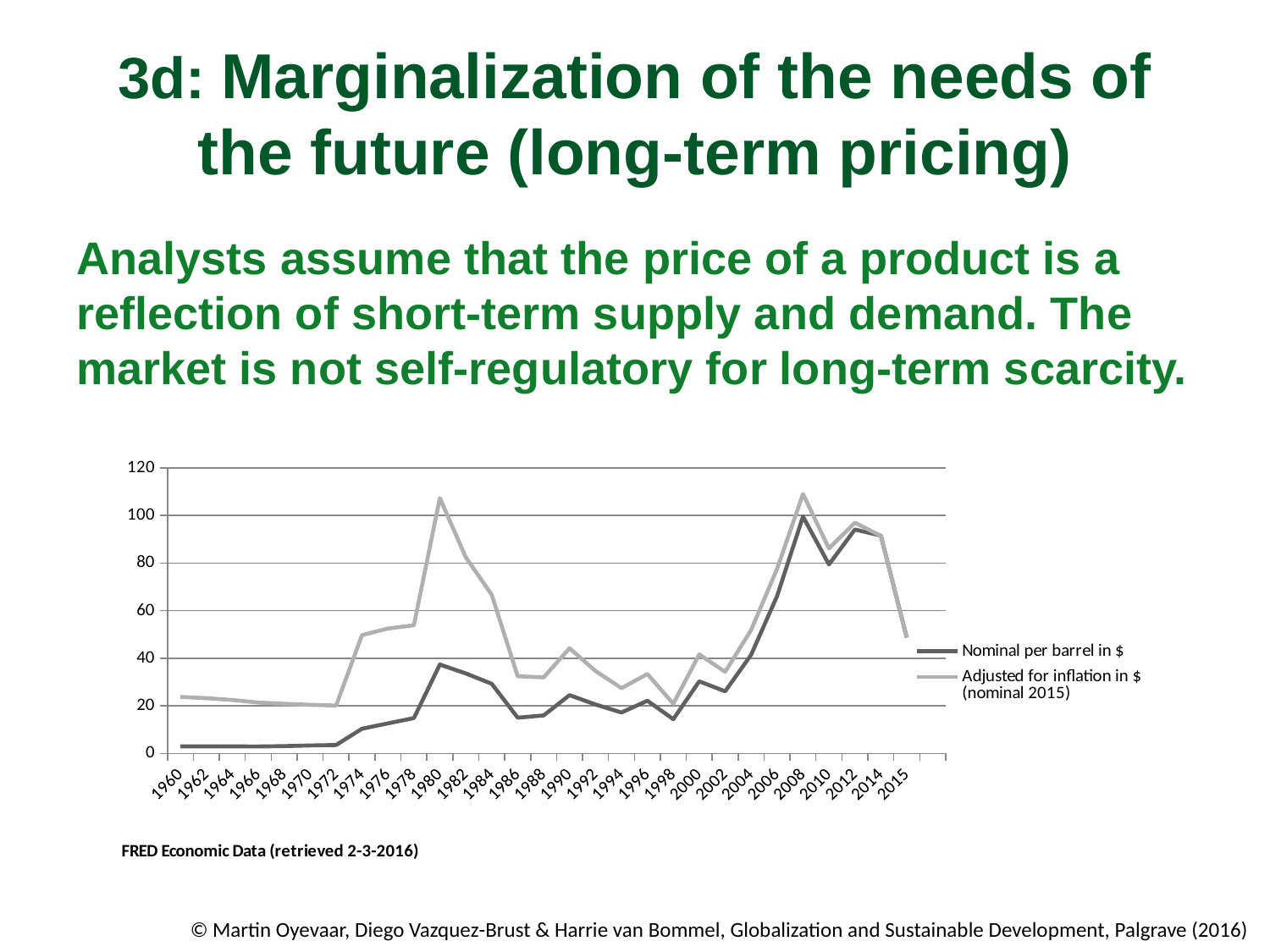

# 3d: Marginalization of the needs of the future (long-term pricing)
Analysts assume that the price of a product is a reflection of short-term supply and demand. The market is not self-regulatory for long-term scarcity.

### Chart

| Category | Nominal per barrel in $ | Adjusted for inflation in $ (nominal 2015) |  |
|---|---|---|---|
| 1960 | 2.9699999999999993 | 23.75083333333331 | None |
| 1962 | 2.9699999999999993 | 23.223333333333315 | None |
| 1964 | 2.9450000000000007 | 22.46249999999998 | None |
| 1966 | 2.9366666666666643 | 21.399166666666673 | None |
| 1968 | 3.07 | 20.88083333333331 | None |
| 1970 | 3.3508333333333327 | 20.4175 | None |
| 1972 | 3.5600000000000005 | 20.139166666666686 | None |
| 1974 | 10.372500000000008 | 49.75833333333333 | None |
| 1976 | 12.645000000000001 | 52.51499999999999 | None |
| 1978 | 14.850000000000003 | 53.88166666666658 | None |
| 1980 | 37.375 | 107.34250000000002 | None |
| 1982 | 33.63583333333333 | 82.42083333333329 | None |
| 1984 | 29.276666666666667 | 66.68833333333325 | None |
| 1986 | 15.040833333333333 | 32.44833333333332 | None |
| 1988 | 15.961666666666675 | 31.957500000000007 | None |
| 1990 | 24.493333333333304 | 44.20083333333334 | None |
| 1992 | 20.562499999999986 | 34.65833333333334 | None |
| 1994 | 17.185833333333306 | 27.413333333333306 | None |
| 1996 | 22.15416666666669 | 33.385833333333316 | None |
| 1998 | 14.38833333333333 | 20.886666666666667 | None |
| 2000 | 30.298333333333296 | 41.600833333333334 | None |
| 2002 | 26.0975 | 34.29083333333333 | None |
| 2004 | 41.43833333333333 | 51.83916666666662 | None |
| 2006 | 66.10333333333325 | 77.53833333333328 | None |
| 2008 | 99.56750000000002 | 109.06750000000002 | None |
| 2010 | 79.4275 | 86.14416666666666 | None |
| 2012 | 94.12249999999999 | 96.99083333333331 | None |
| 2014 | 91.56 | 91.44083333333333 | None |
| 2015 | 48.71666666666661 | 48.71666666666661 | None |
|  | None | None | None |
© Martin Oyevaar, Diego Vazquez-Brust & Harrie van Bommel, Globalization and Sustainable Development, Palgrave (2016)